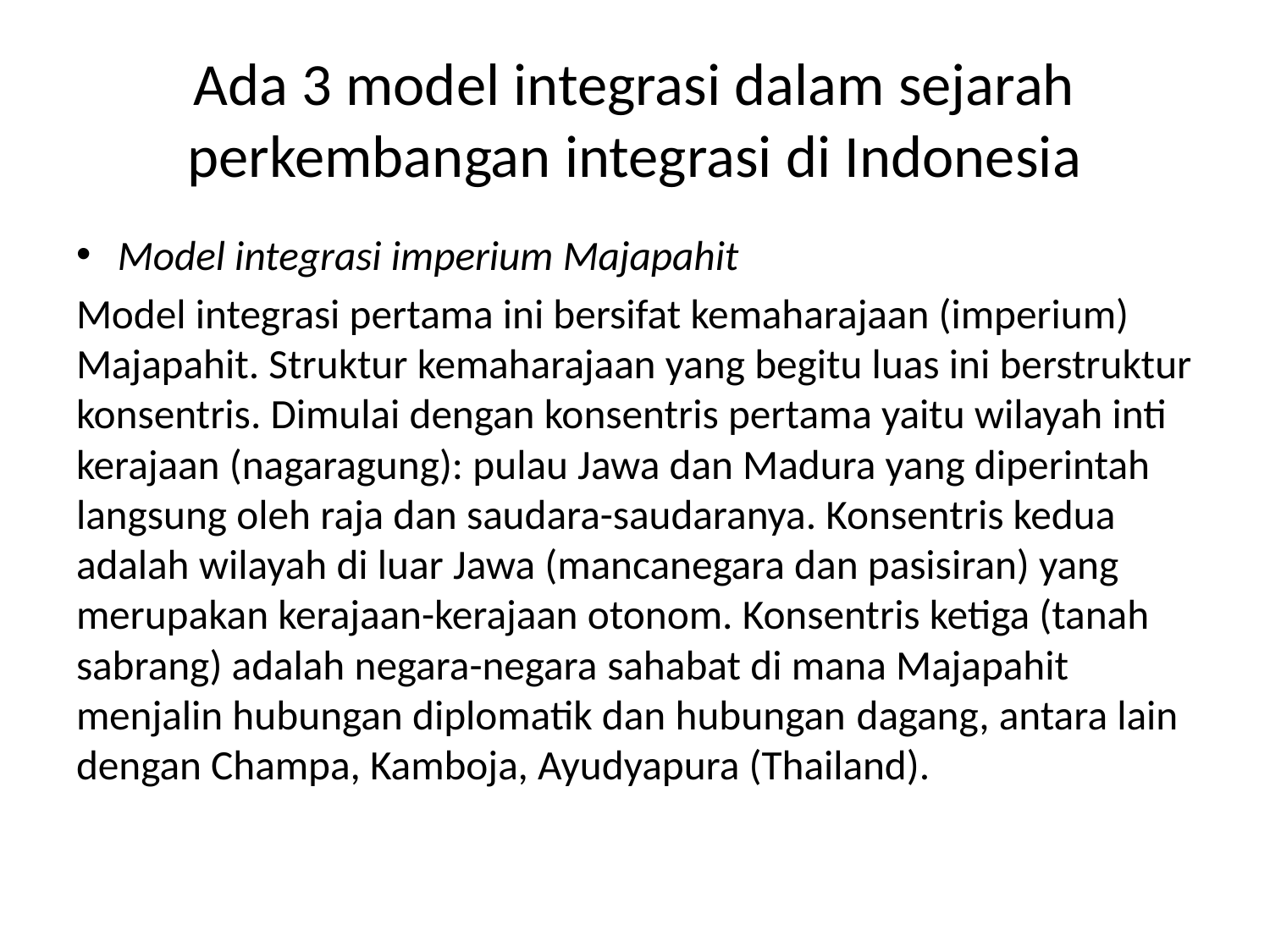

# Ada 3 model integrasi dalam sejarah perkembangan integrasi di Indonesia
Model integrasi imperium Majapahit
Model integrasi pertama ini bersifat kemaharajaan (imperium) Majapahit. Struktur kemaharajaan yang begitu luas ini berstruktur konsentris. Dimulai dengan konsentris pertama yaitu wilayah inti kerajaan (nagaragung): pulau Jawa dan Madura yang diperintah langsung oleh raja dan saudara-saudaranya. Konsentris kedua adalah wilayah di luar Jawa (mancanegara dan pasisiran) yang merupakan kerajaan-kerajaan otonom. Konsentris ketiga (tanah sabrang) adalah negara-negara sahabat di mana Majapahit menjalin hubungan diplomatik dan hubungan dagang, antara lain dengan Champa, Kamboja, Ayudyapura (Thailand).